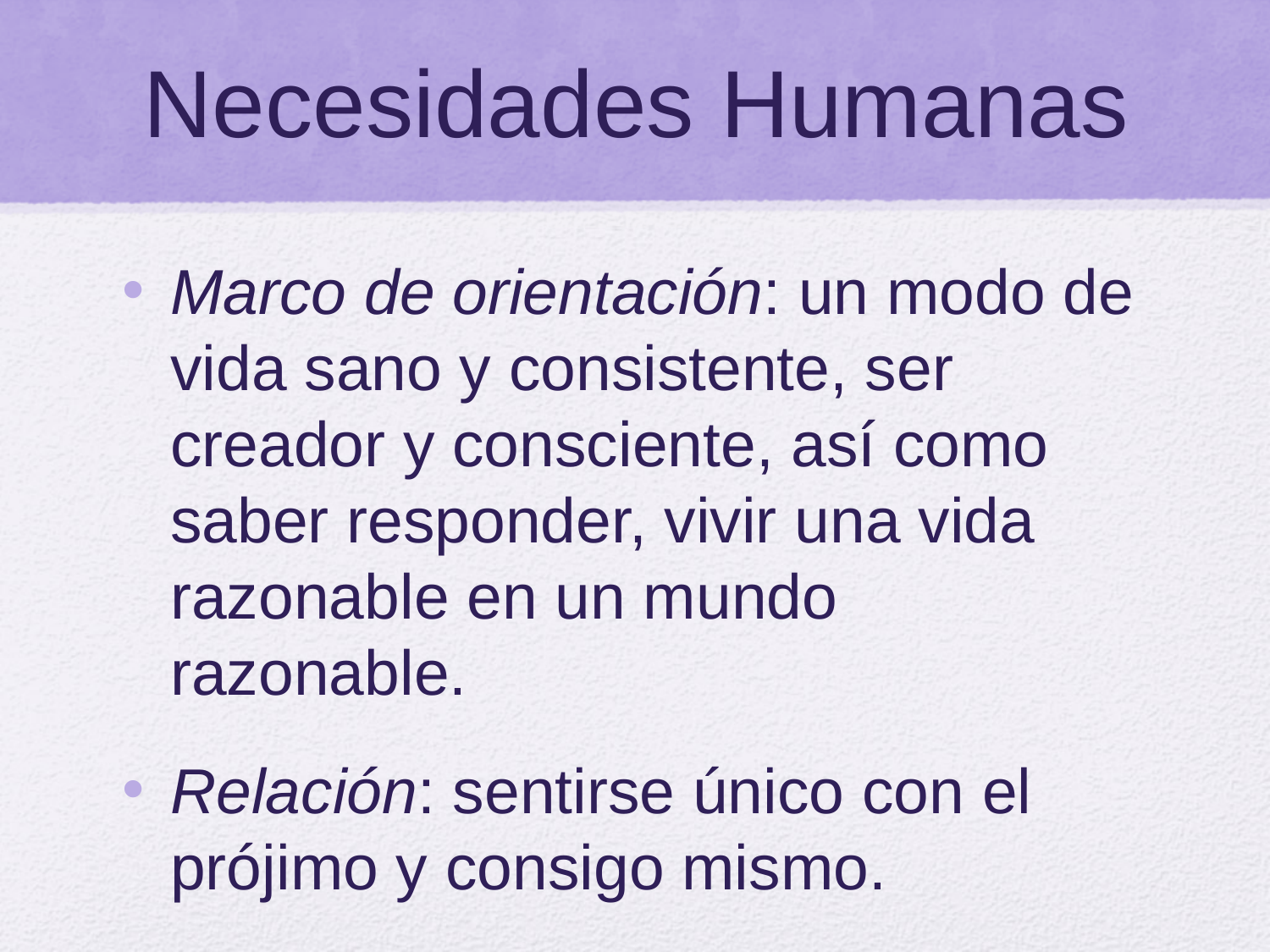

# Necesidades Humanas
Marco de orientación: un modo de vida sano y consistente, ser creador y consciente, así como saber responder, vivir una vida razonable en un mundo razonable.
Relación: sentirse único con el prójimo y consigo mismo.